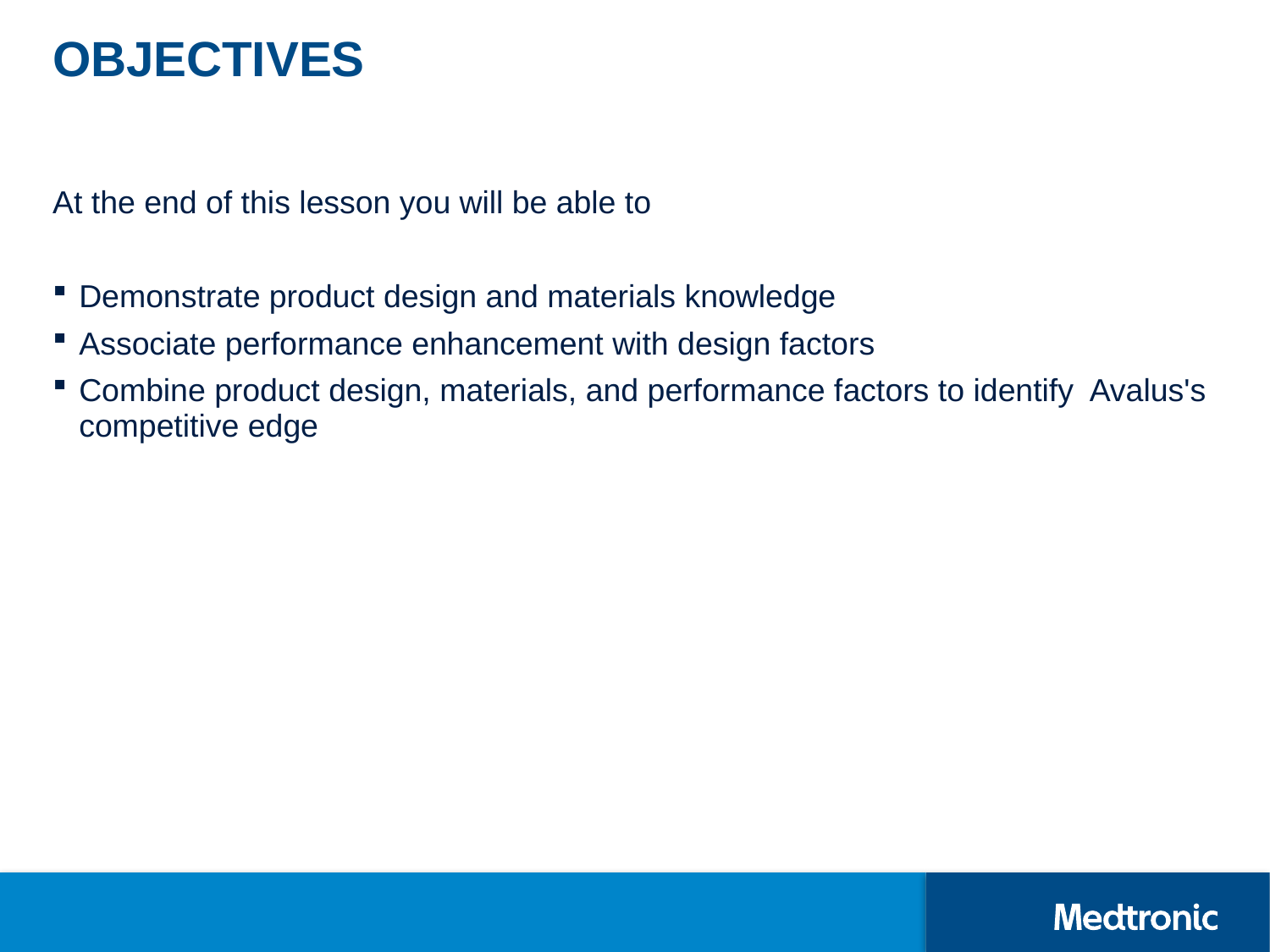

# objectives
At the end of this lesson you will be able to

Demonstrate product design and materials knowledge
Associate performance enhancement with design factors
Combine product design, materials, and performance factors to identify  Avalus's competitive edge